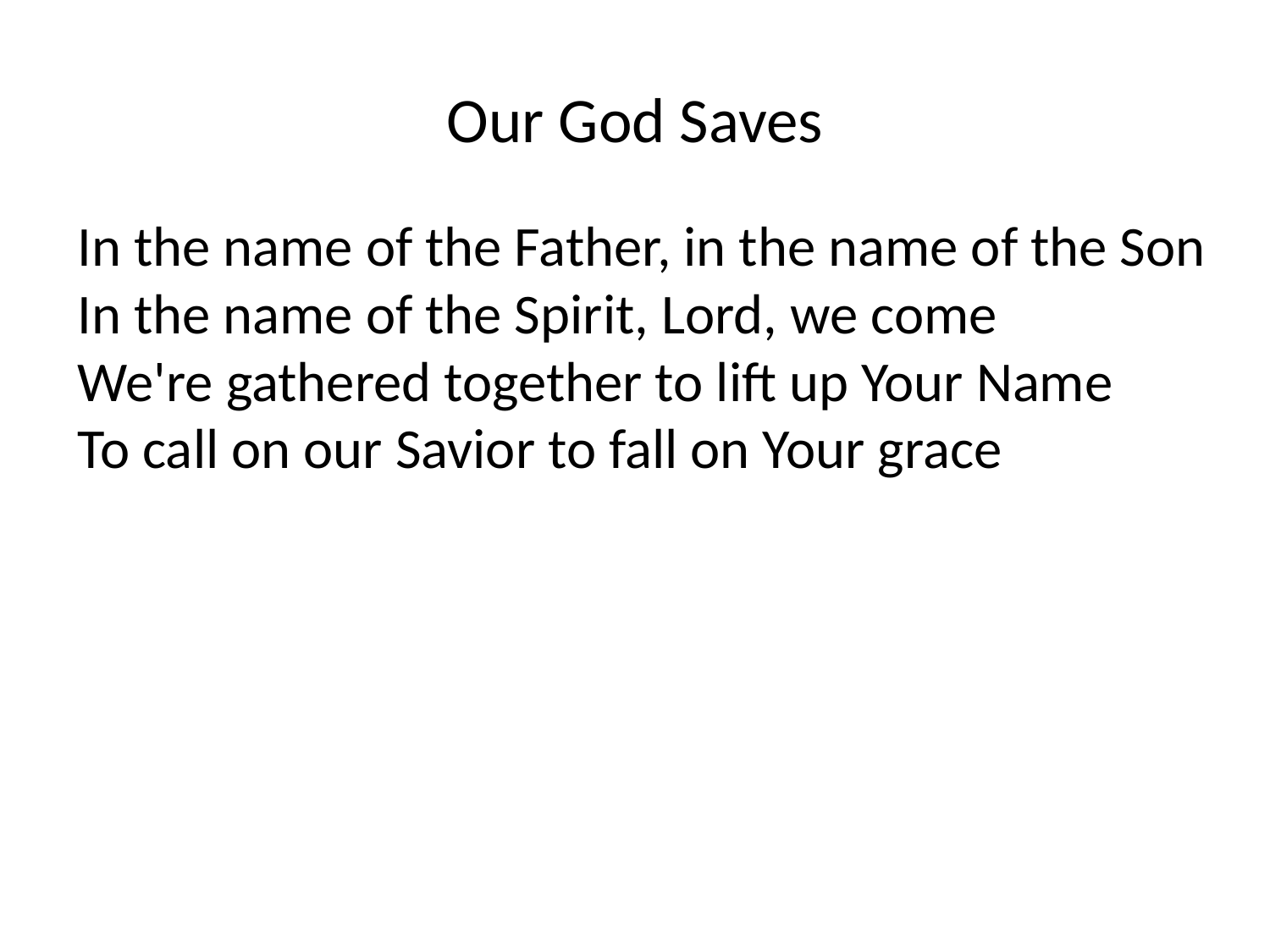

# Our God Saves
In the name of the Father, in the name of the Son
In the name of the Spirit, Lord, we come
We're gathered together to lift up Your Name
To call on our Savior to fall on Your grace